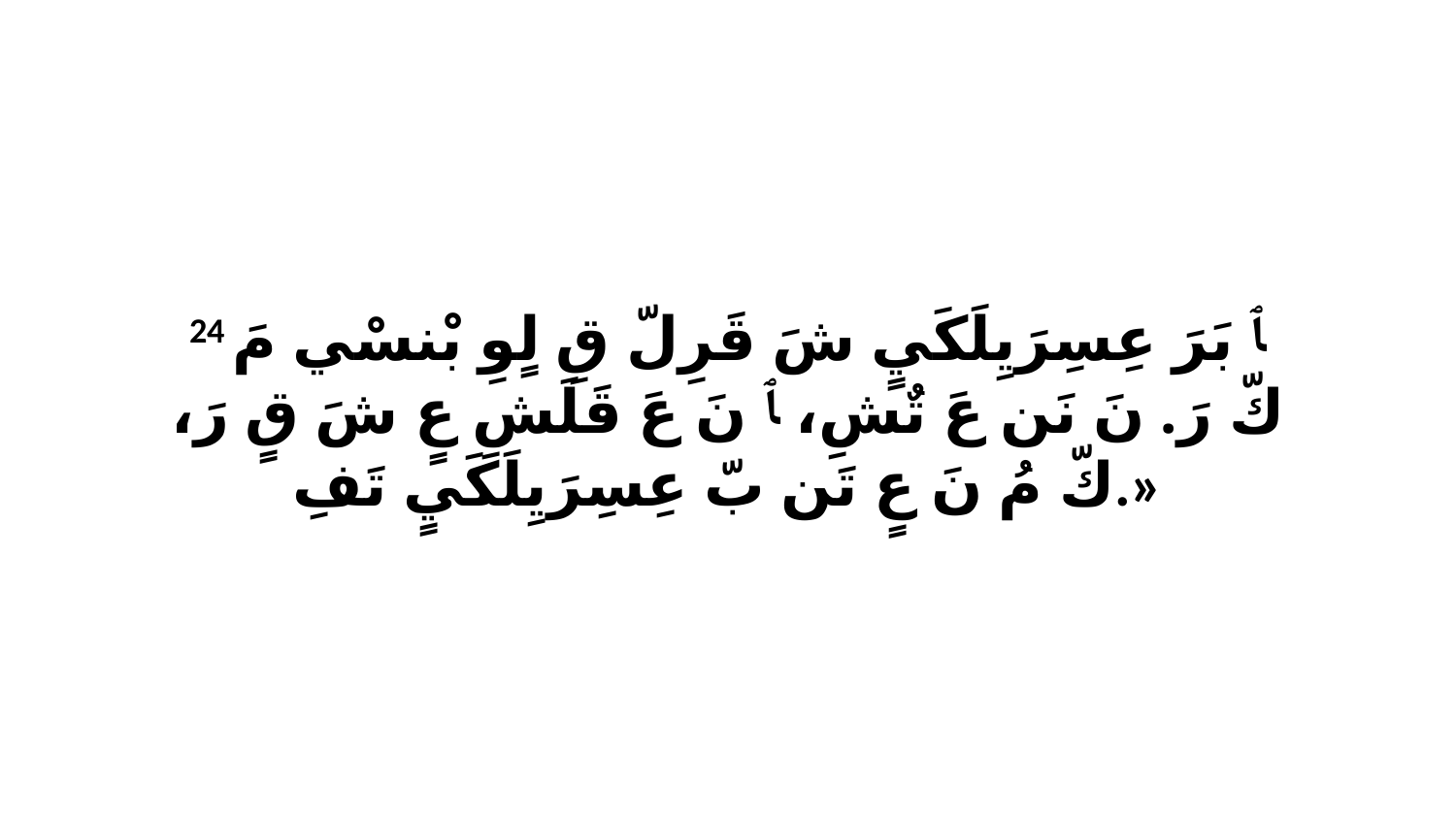

24 ﭑ بَرَ عِسِرَيِلَكَيٍ شَ قَرِلّ قِ لٍوِ بْنسْي مَ كّ رَ. نَ نَن عَ تٌشِ، ﭑ نَ عَ قَلَشِ عٍ شَ قٍ رَ، كّ مُ نَ عٍ تَن بّ عِسِرَيِلَكَيٍ تَفِ.»